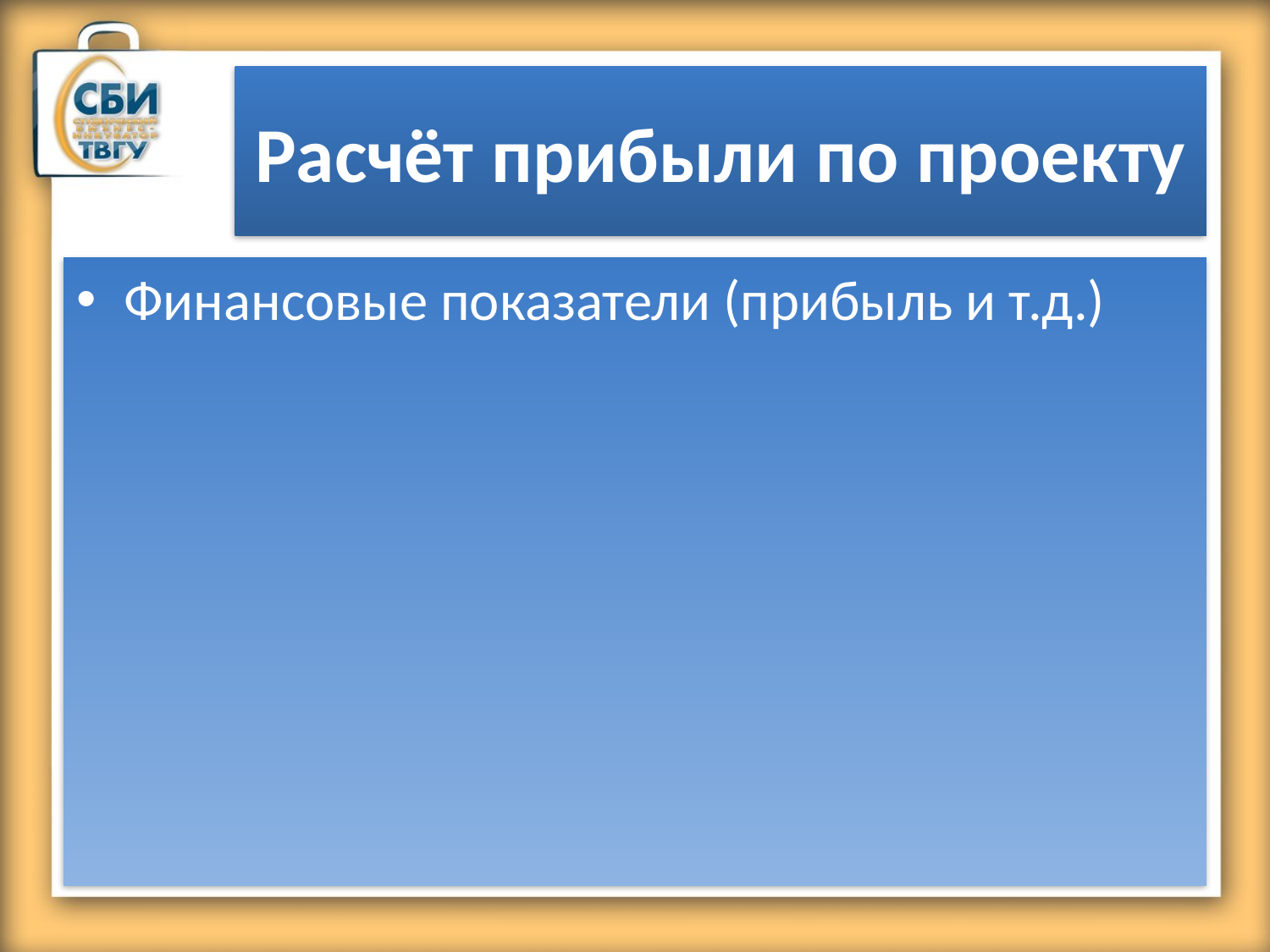

# Расчёт прибыли по проекту
Финансовые показатели (прибыль и т.д.)